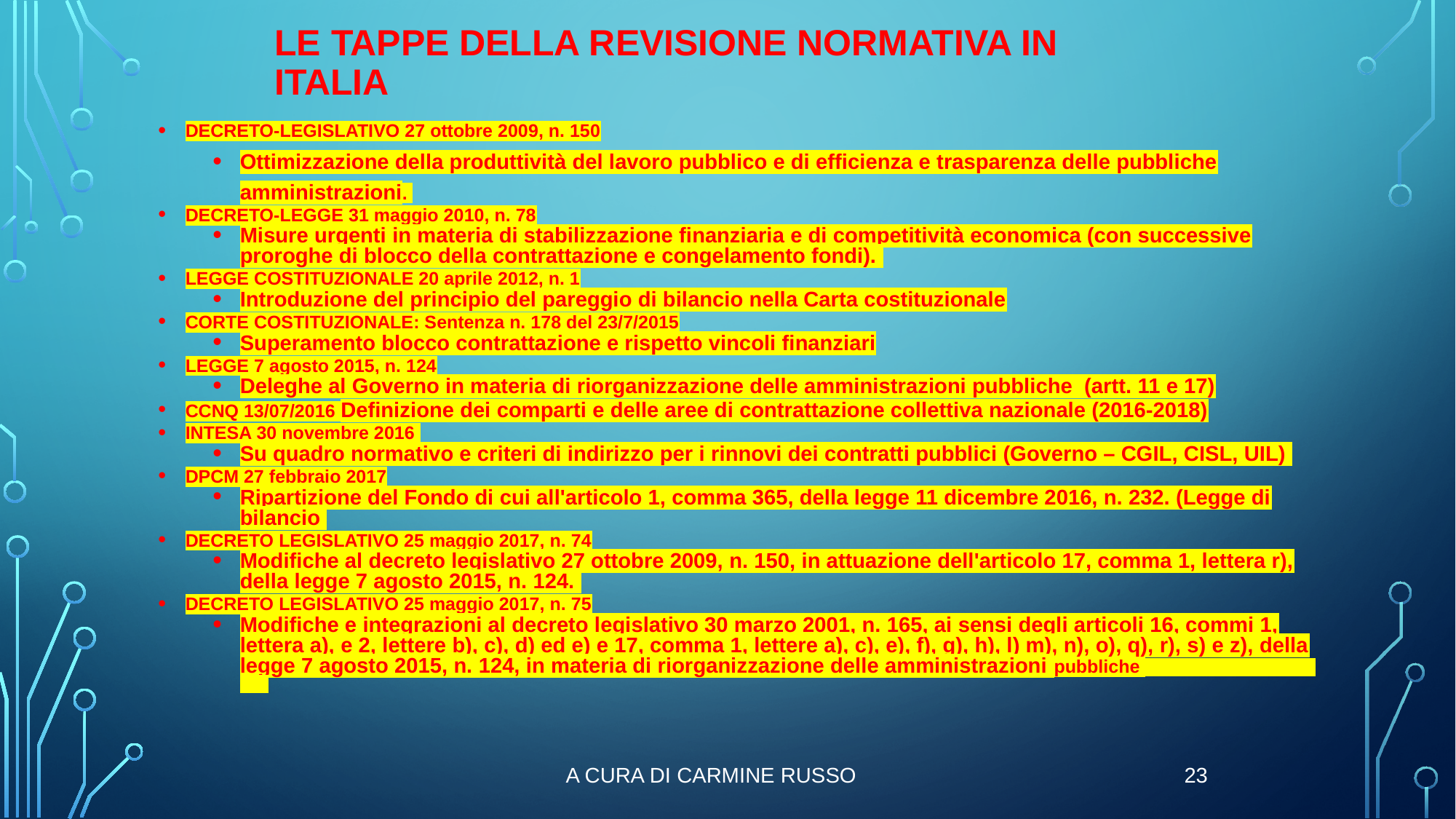

Le tappe della revisione normativa in Italia

DECRETO-LEGISLATIVO 27 ottobre 2009, n. 150
Ottimizzazione della produttività del lavoro pubblico e di efficienza e trasparenza delle pubbliche amministrazioni.
DECRETO-LEGGE 31 maggio 2010, n. 78
Misure urgenti in materia di stabilizzazione finanziaria e di competitività economica (con successive proroghe di blocco della contrattazione e congelamento fondi).
LEGGE COSTITUZIONALE 20 aprile 2012, n. 1
Introduzione del principio del pareggio di bilancio nella Carta costituzionale
CORTE COSTITUZIONALE: Sentenza n. 178 del 23/7/2015
Superamento blocco contrattazione e rispetto vincoli finanziari
LEGGE 7 agosto 2015, n. 124
Deleghe al Governo in materia di riorganizzazione delle amministrazioni pubbliche  (artt. 11 e 17)
CCNQ 13/07/2016 Definizione dei comparti e delle aree di contrattazione collettiva nazionale (2016-2018)
INTESA 30 novembre 2016
Su quadro normativo e criteri di indirizzo per i rinnovi dei contratti pubblici (Governo – CGIL, CISL, UIL)
DPCM 27 febbraio 2017
Ripartizione del Fondo di cui all'articolo 1, comma 365, della legge 11 dicembre 2016, n. 232. (Legge di bilancio
DECRETO LEGISLATIVO 25 maggio 2017, n. 74
Modifiche al decreto legislativo 27 ottobre 2009, n. 150, in attuazione dell'articolo 17, comma 1, lettera r), della legge 7 agosto 2015, n. 124.
DECRETO LEGISLATIVO 25 maggio 2017, n. 75
Modifiche e integrazioni al decreto legislativo 30 marzo 2001, n. 165, ai sensi degli articoli 16, commi 1, lettera a), e 2, lettere b), c), d) ed e) e 17, comma 1, lettere a), c), e), f), g), h), l) m), n), o), q), r), s) e z), della legge 7 agosto 2015, n. 124, in materia di riorganizzazione delle amministrazioni pubbliche
a cura di Carmine RUSSO
23